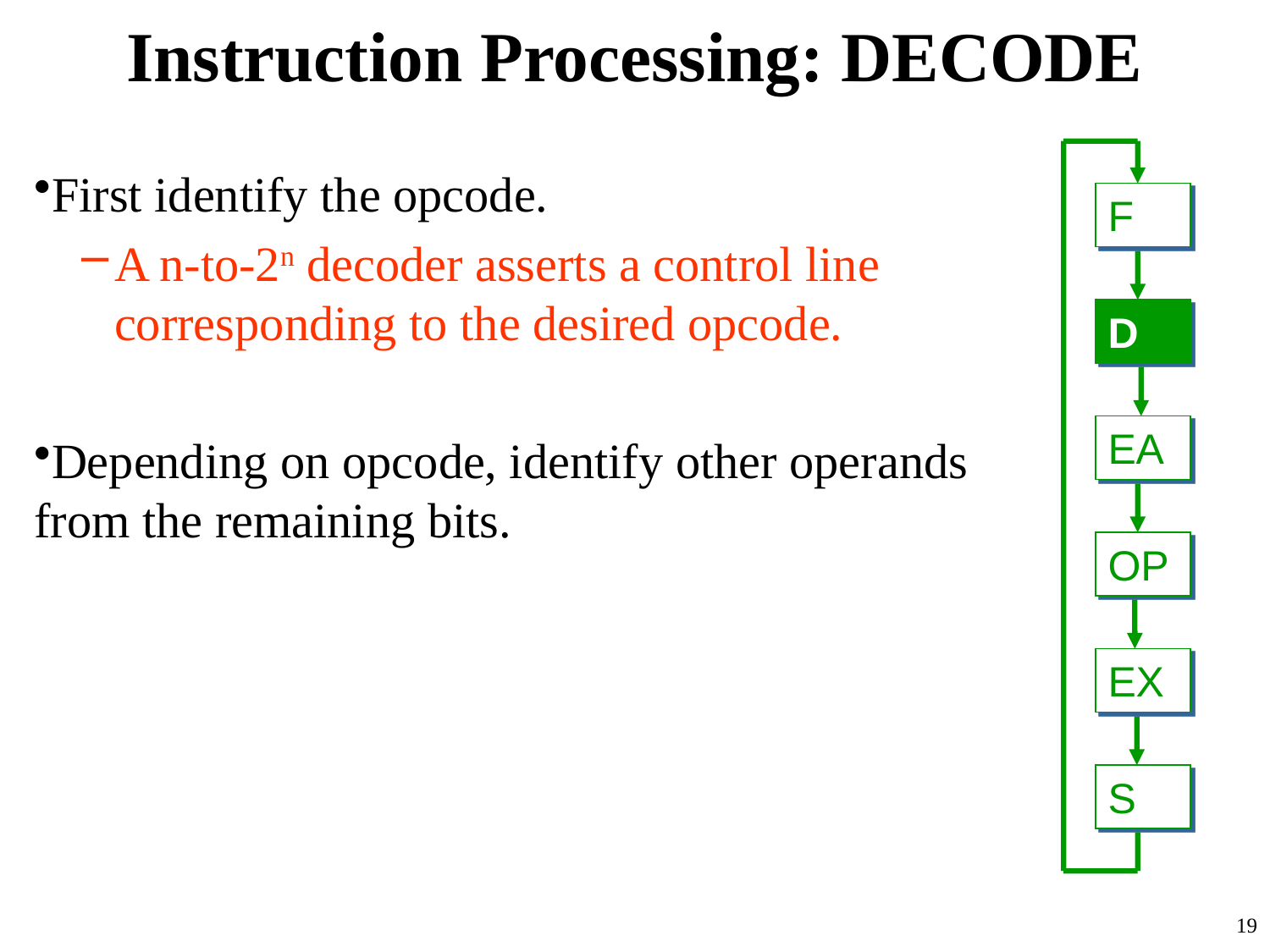

# Instruction Processing: DECODE

First identify the opcode.
A n-to-2n decoder asserts a control line corresponding to the desired opcode.

Depending on opcode, identify other operands
from the remaining bits.
F

D

EA

OP

EX

S

19